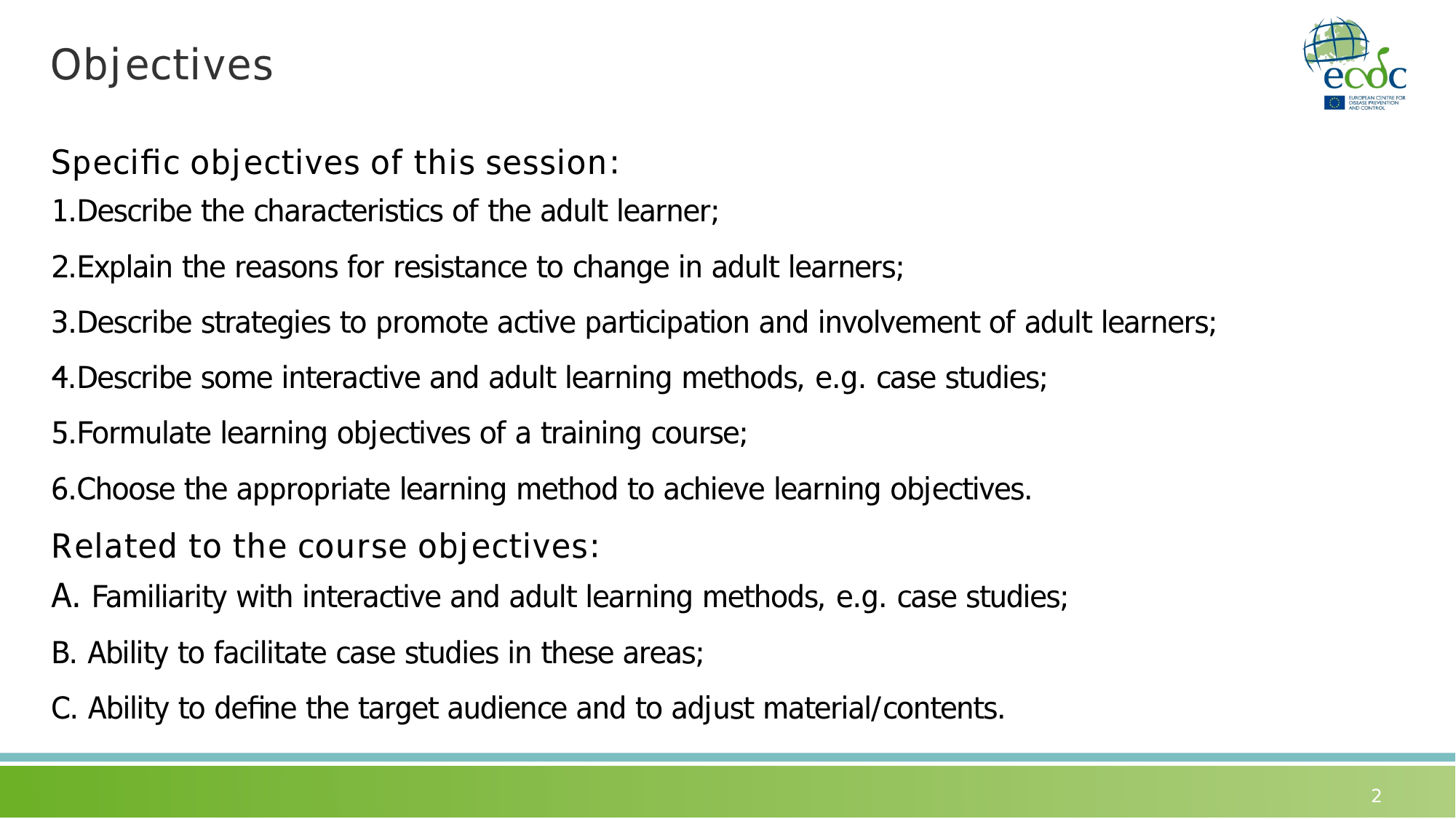

# Objectives
Specific objectives of this session:
Describe the characteristics of the adult learner;
Explain the reasons for resistance to change in adult learners;
Describe strategies to promote active participation and involvement of adult learners;
Describe some interactive and adult learning methods, e.g. case studies;
Formulate learning objectives of a training course;
Choose the appropriate learning method to achieve learning objectives.
Related to the course objectives:
A. Familiarity with interactive and adult learning methods, e.g. case studies;
B. Ability to facilitate case studies in these areas;
C. Ability to define the target audience and to adjust material/contents.
2